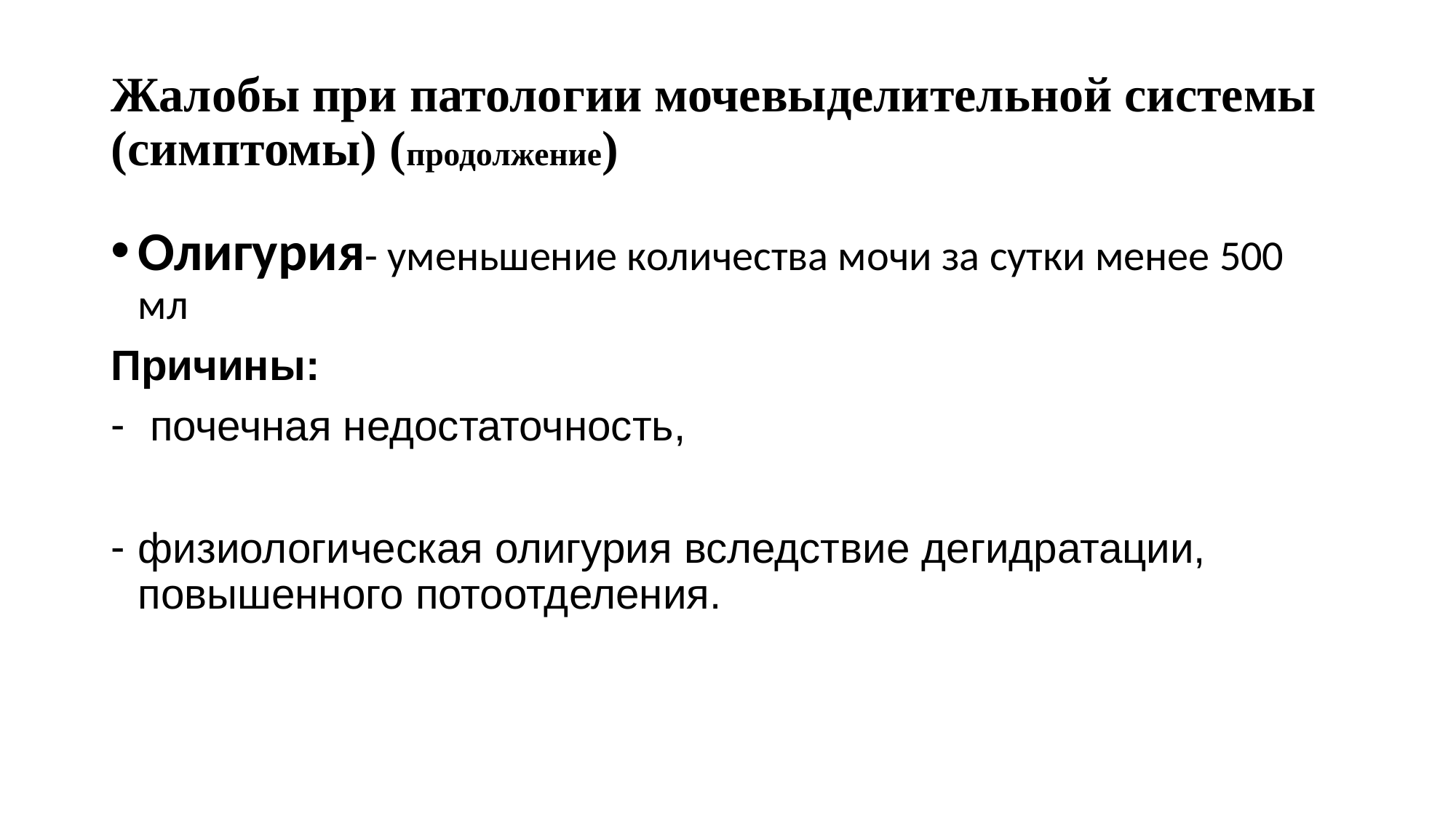

# Жалобы при патологии мочевыделительной системы (симптомы) (продолжение)
Олигурия- уменьшение количества мочи за сутки менее 500 мл
Причины:
 почечная недостаточность,

физиологическая олигурия вследствие дегидратации, повышенного потоотделения.